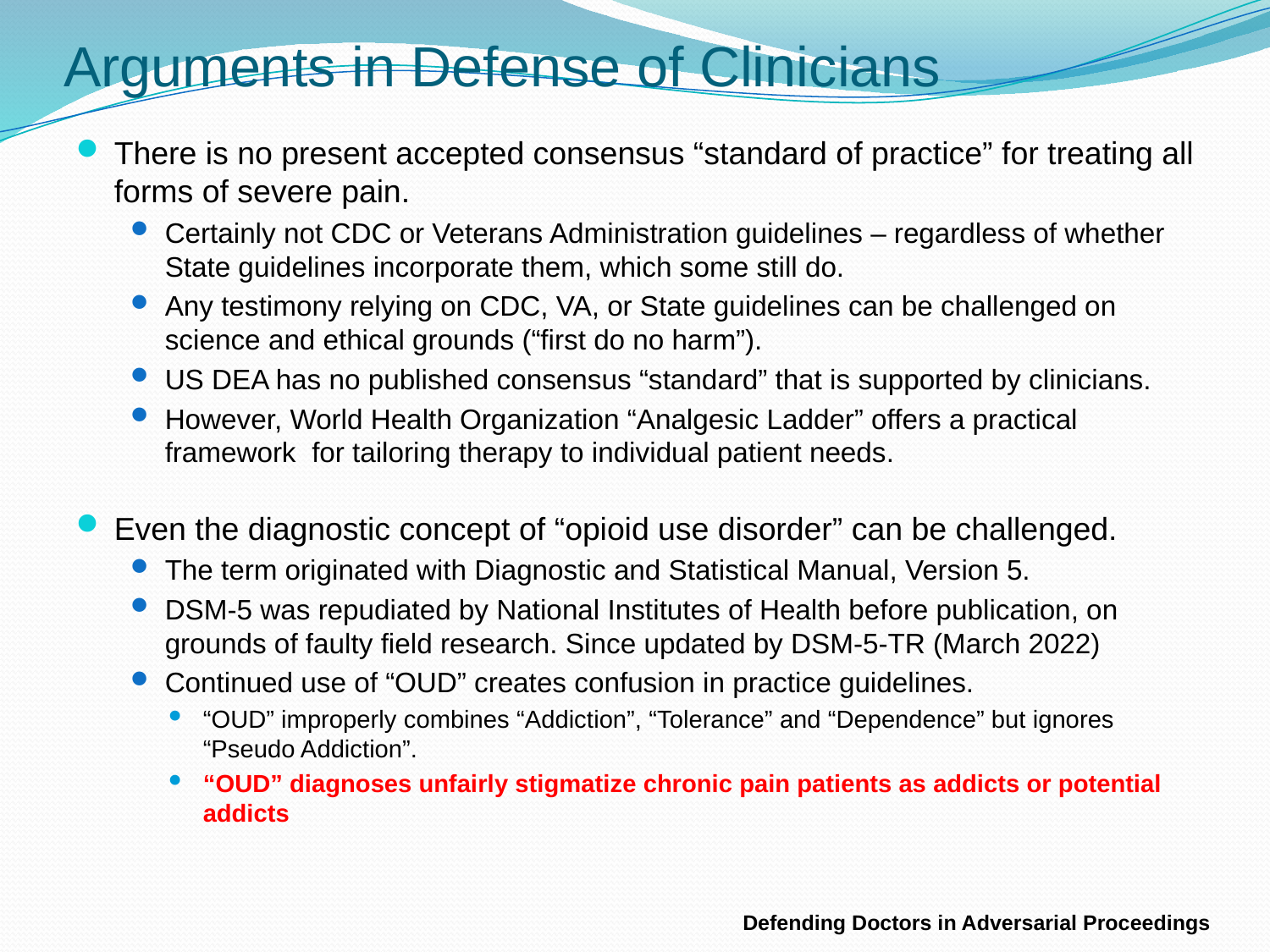

# Arguments in Defense of Clinicians
There is no present accepted consensus “standard of practice” for treating all forms of severe pain.
Certainly not CDC or Veterans Administration guidelines – regardless of whether State guidelines incorporate them, which some still do.
Any testimony relying on CDC, VA, or State guidelines can be challenged on science and ethical grounds (“first do no harm”).
US DEA has no published consensus “standard” that is supported by clinicians.
However, World Health Organization “Analgesic Ladder” offers a practical framework  for tailoring therapy to individual patient needs.
Even the diagnostic concept of “opioid use disorder” can be challenged.
The term originated with Diagnostic and Statistical Manual, Version 5.
DSM-5 was repudiated by National Institutes of Health before publication, on grounds of faulty field research. Since updated by DSM-5-TR (March 2022)
Continued use of “OUD” creates confusion in practice guidelines.
“OUD” improperly combines “Addiction”, “Tolerance” and “Dependence” but ignores “Pseudo Addiction”.
“OUD” diagnoses unfairly stigmatize chronic pain patients as addicts or potential addicts
Defending Doctors in Adversarial Proceedings